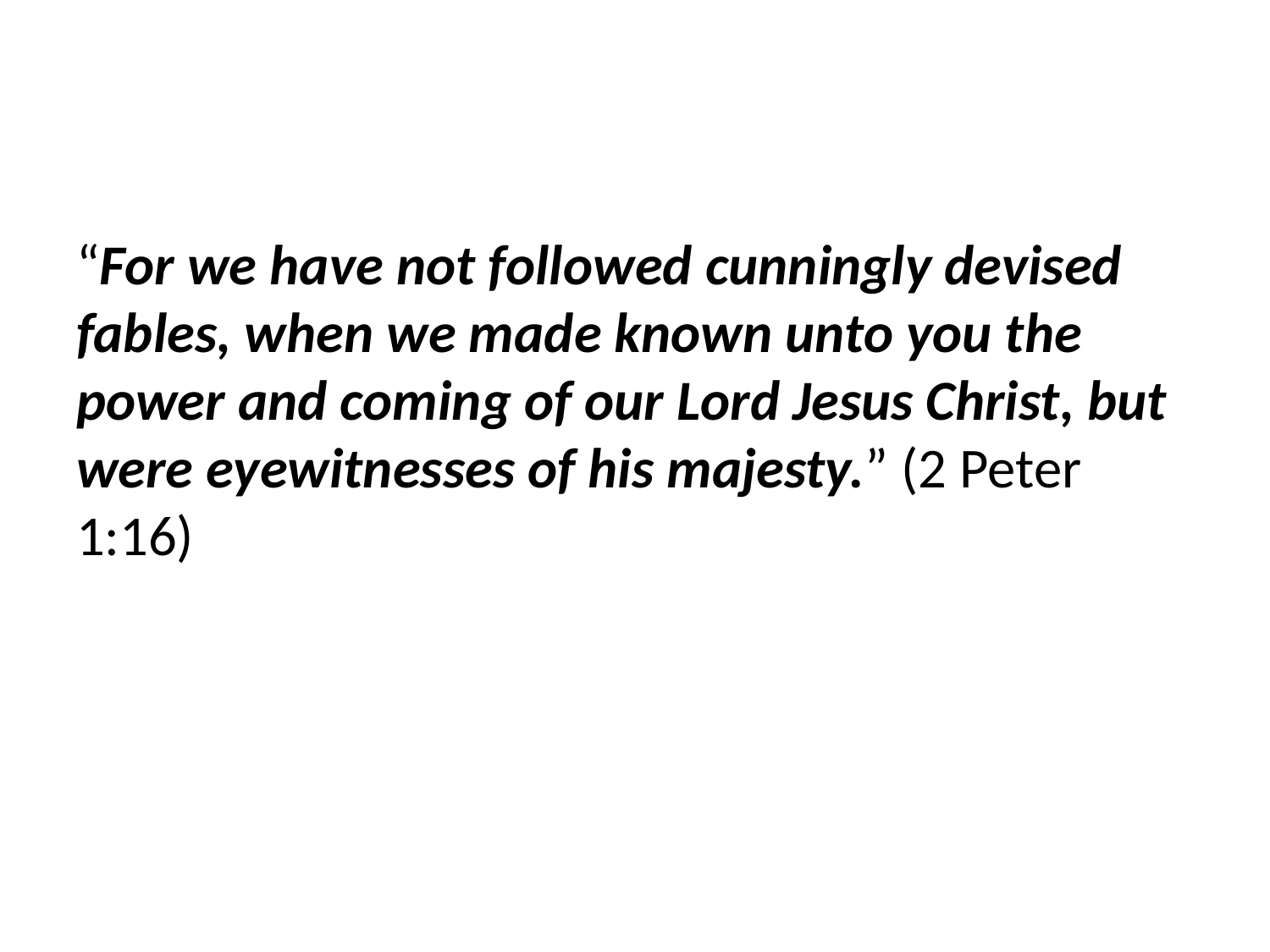

#
“For we have not followed cunningly devised fables, when we made known unto you the power and coming of our Lord Jesus Christ, but were eyewitnesses of his majesty.” (2 Peter 1:16)